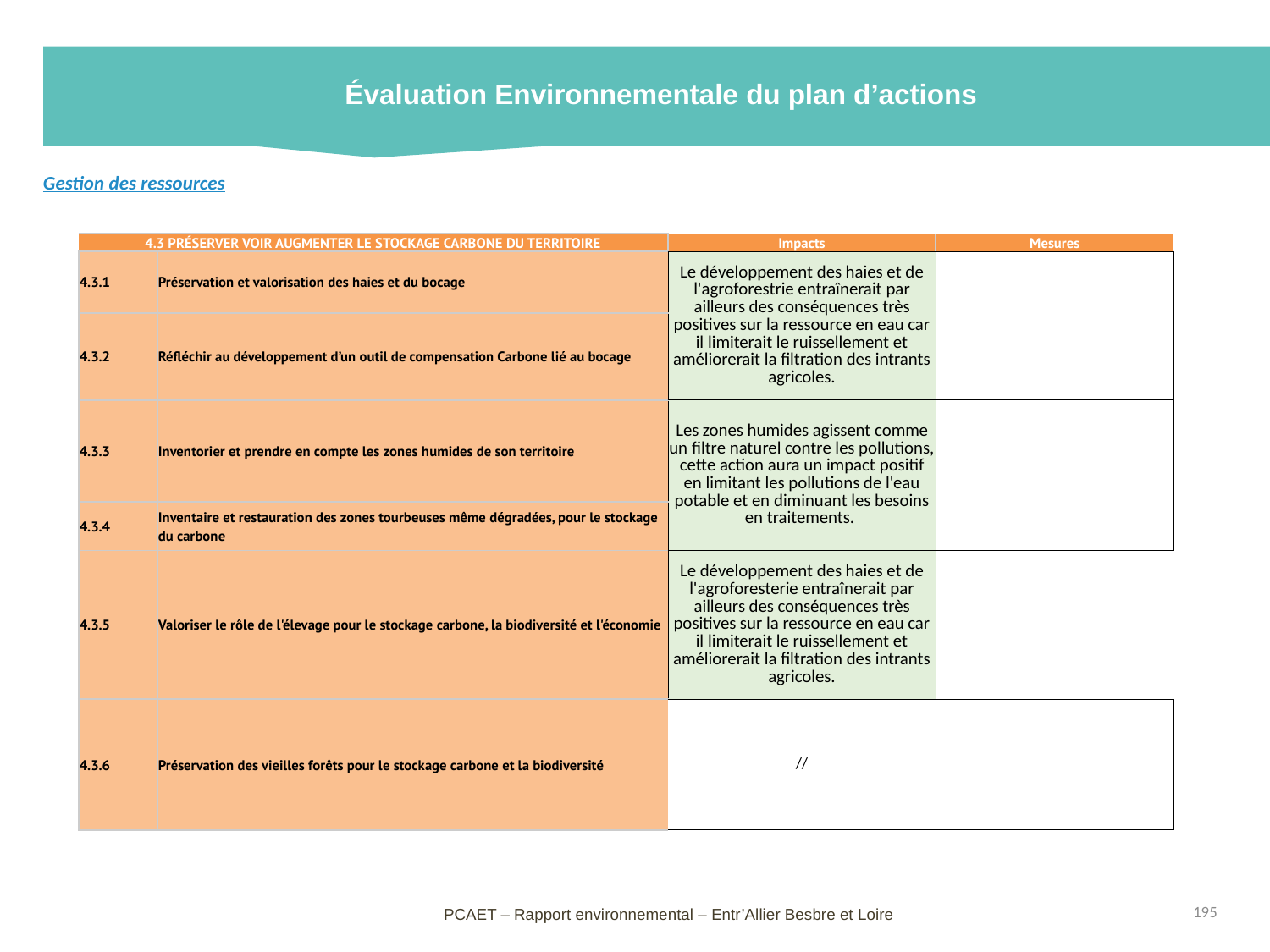

Évaluation Environnementale du plan d’actions

Gestion des ressources
| 4.3 PRÉSERVER VOIR AUGMENTER LE STOCKAGE CARBONE DU TERRITOIRE |  | Impacts | Mesures |
| --- | --- | --- | --- |
| 4.3.1 | Préservation et valorisation des haies et du bocage | Le développement des haies et de l'agroforestrie entraînerait par ailleurs des conséquences très positives sur la ressource en eau car il limiterait le ruissellement et améliorerait la filtration des intrants agricoles. |  |
| 4.3.2 | Réfléchir au développement d’un outil de compensation Carbone lié au bocage |  |  |
| 4.3.3 | Inventorier et prendre en compte les zones humides de son territoire | Les zones humides agissent comme un filtre naturel contre les pollutions, cette action aura un impact positif en limitant les pollutions de l'eau potable et en diminuant les besoins en traitements. |  |
| 4.3.4 | Inventaire et restauration des zones tourbeuses même dégradées, pour le stockage du carbone |  |  |
| 4.3.5 | Valoriser le rôle de l'élevage pour le stockage carbone, la biodiversité et l'économie | Le développement des haies et de l'agroforesterie entraînerait par ailleurs des conséquences très positives sur la ressource en eau car il limiterait le ruissellement et améliorerait la filtration des intrants agricoles. |  |
| 4.3.6 | Préservation des vieilles forêts pour le stockage carbone et la biodiversité | // |  |
195